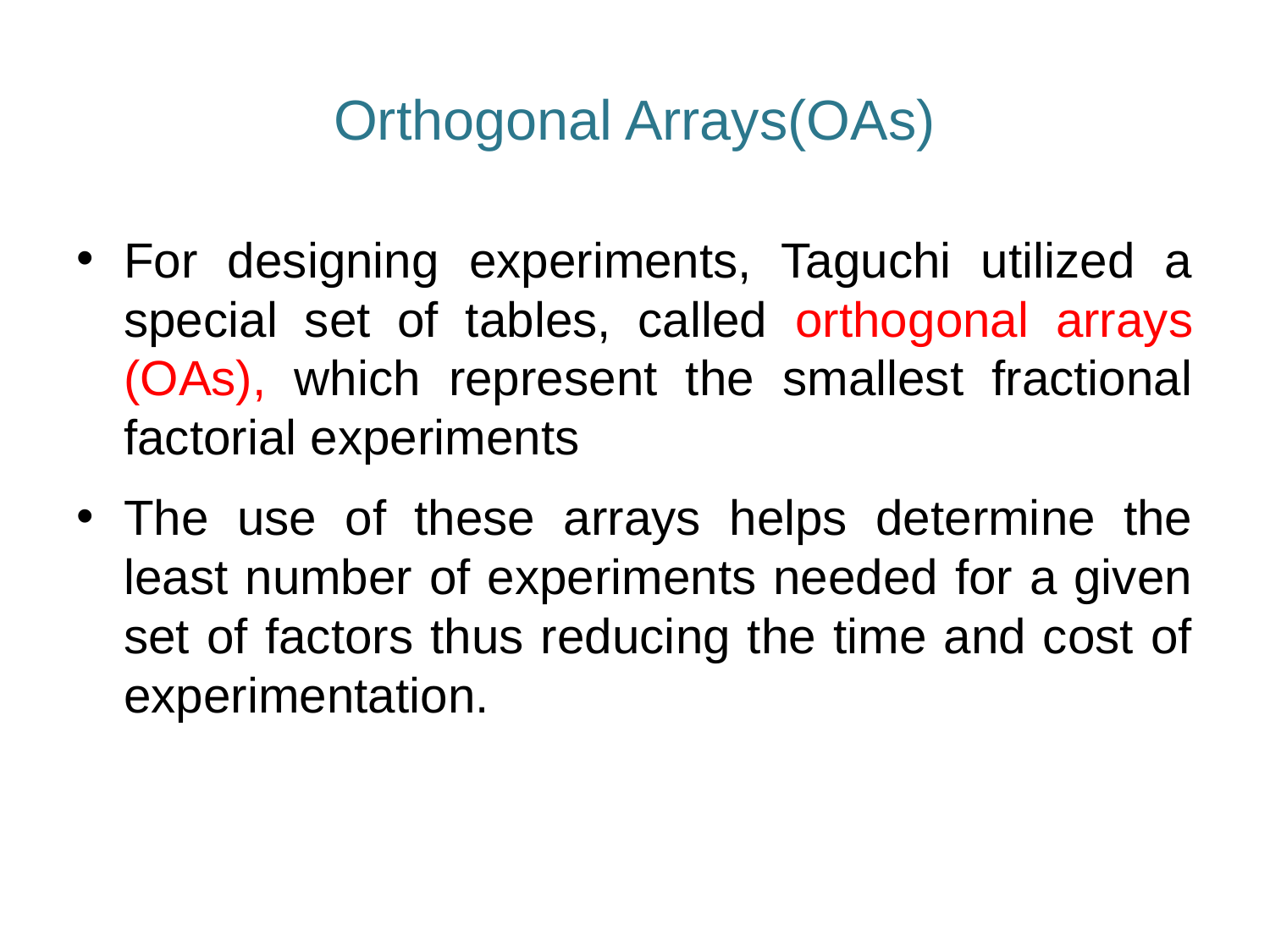

# Orthogonal Arrays(OAs)
For designing experiments, Taguchi utilized a special set of tables, called orthogonal arrays (OAs), which represent the smallest fractional factorial experiments
The use of these arrays helps determine the least number of experiments needed for a given set of factors thus reducing the time and cost of experimentation.